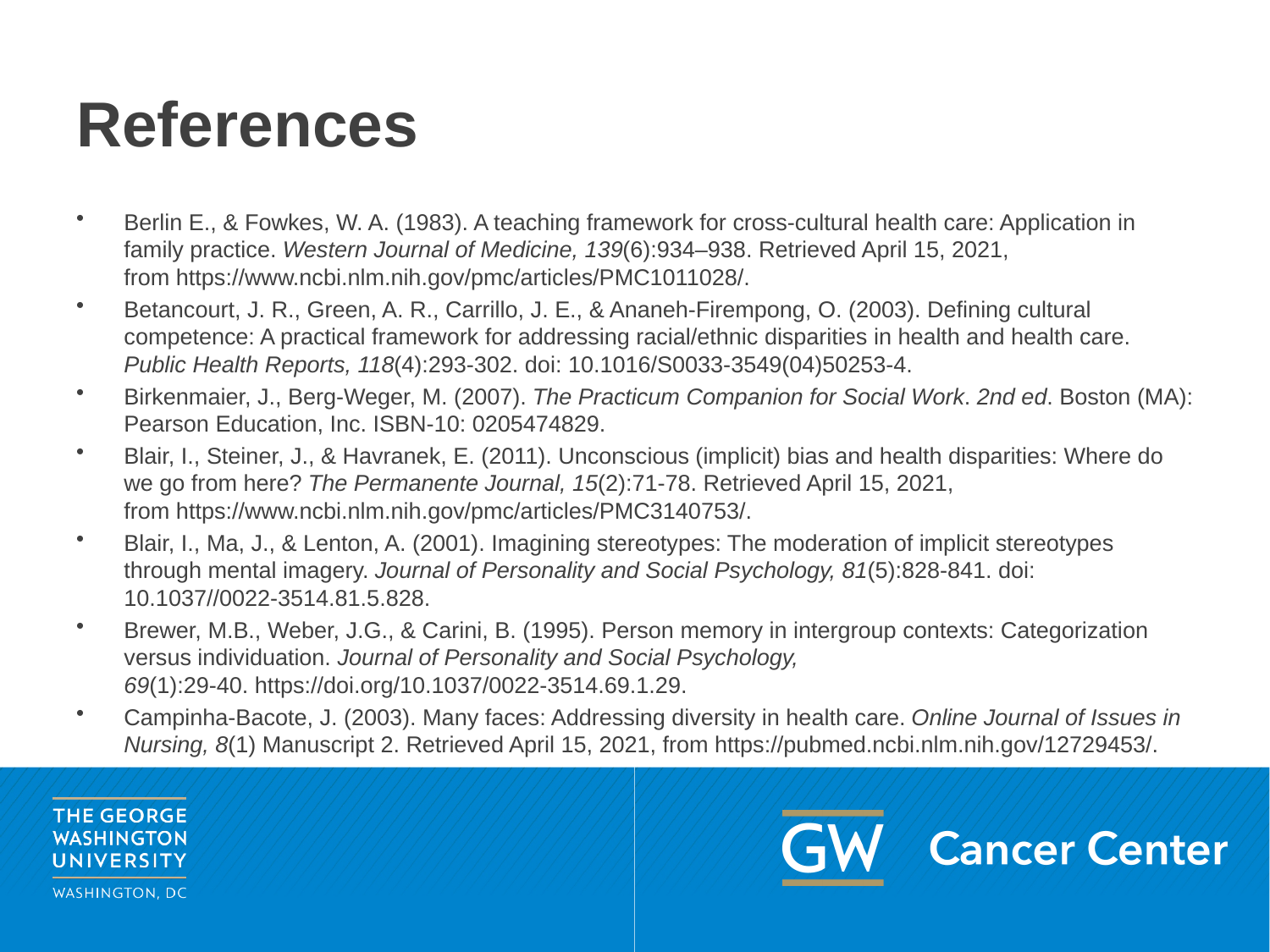

# References
Berlin E., & Fowkes, W. A. (1983). A teaching framework for cross‐cultural health care: Application in family practice. Western Journal of Medicine, 139(6):934–938. Retrieved April 15, 2021, from https://www.ncbi.nlm.nih.gov/pmc/articles/PMC1011028/.
Betancourt, J. R., Green, A. R., Carrillo, J. E., & Ananeh‐Firempong, O. (2003). Defining cultural competence: A practical framework for addressing racial/ethnic disparities in health and health care. Public Health Reports, 118(4):293‐302. doi: 10.1016/S0033-3549(04)50253-4.
Birkenmaier, J., Berg‐Weger, M. (2007). The Practicum Companion for Social Work. 2nd ed. Boston (MA): Pearson Education, Inc. ISBN‐10: 0205474829.
Blair, I., Steiner, J., & Havranek, E. (2011). Unconscious (implicit) bias and health disparities: Where do we go from here? The Permanente Journal, 15(2):71‐78. Retrieved April 15, 2021, from https://www.ncbi.nlm.nih.gov/pmc/articles/PMC3140753/.
Blair, I., Ma, J., & Lenton, A. (2001). Imagining stereotypes: The moderation of implicit stereotypes through mental imagery. Journal of Personality and Social Psychology, 81(5):828‐841. doi: 10.1037//0022‐3514.81.5.828.
Brewer, M.B., Weber, J.G., & Carini, B. (1995). Person memory in intergroup contexts: Categorization versus individuation. Journal of Personality and Social Psychology, 69(1):29‐40. https://doi.org/10.1037/0022-3514.69.1.29.
Campinha‐Bacote, J. (2003). Many faces: Addressing diversity in health care. Online Journal of Issues in Nursing, 8(1) Manuscript 2. Retrieved April 15, 2021, from https://pubmed.ncbi.nlm.nih.gov/12729453/.